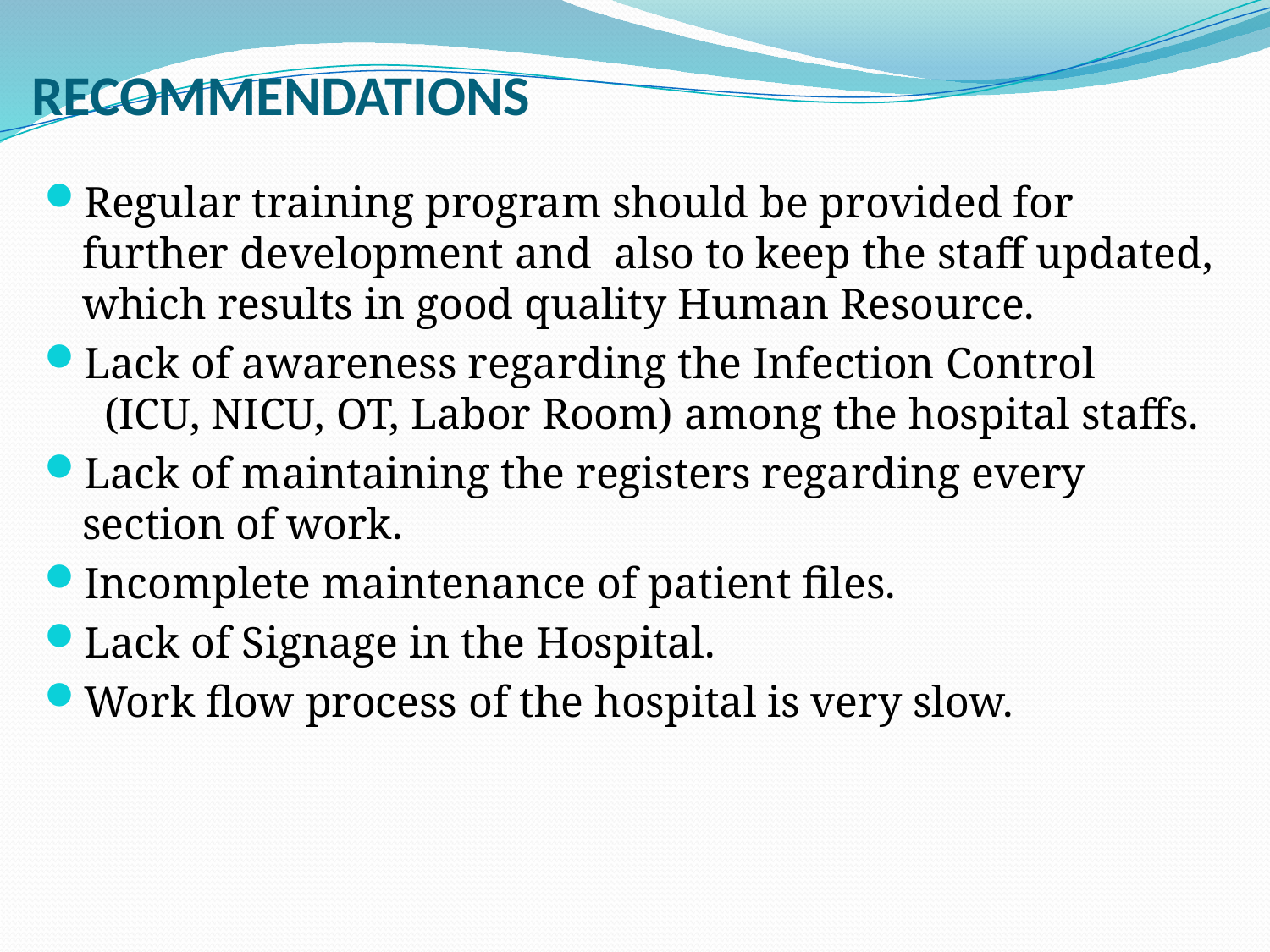

# RECOMMENDATIONS
Regular training program should be provided for further development and  also to keep the staff updated, which results in good quality Human Resource.
Lack of awareness regarding the Infection Control              (ICU, NICU, OT, Labor Room) among the hospital staffs.
Lack of maintaining the registers regarding every section of work.
Incomplete maintenance of patient files.
Lack of Signage in the Hospital.
Work flow process of the hospital is very slow.